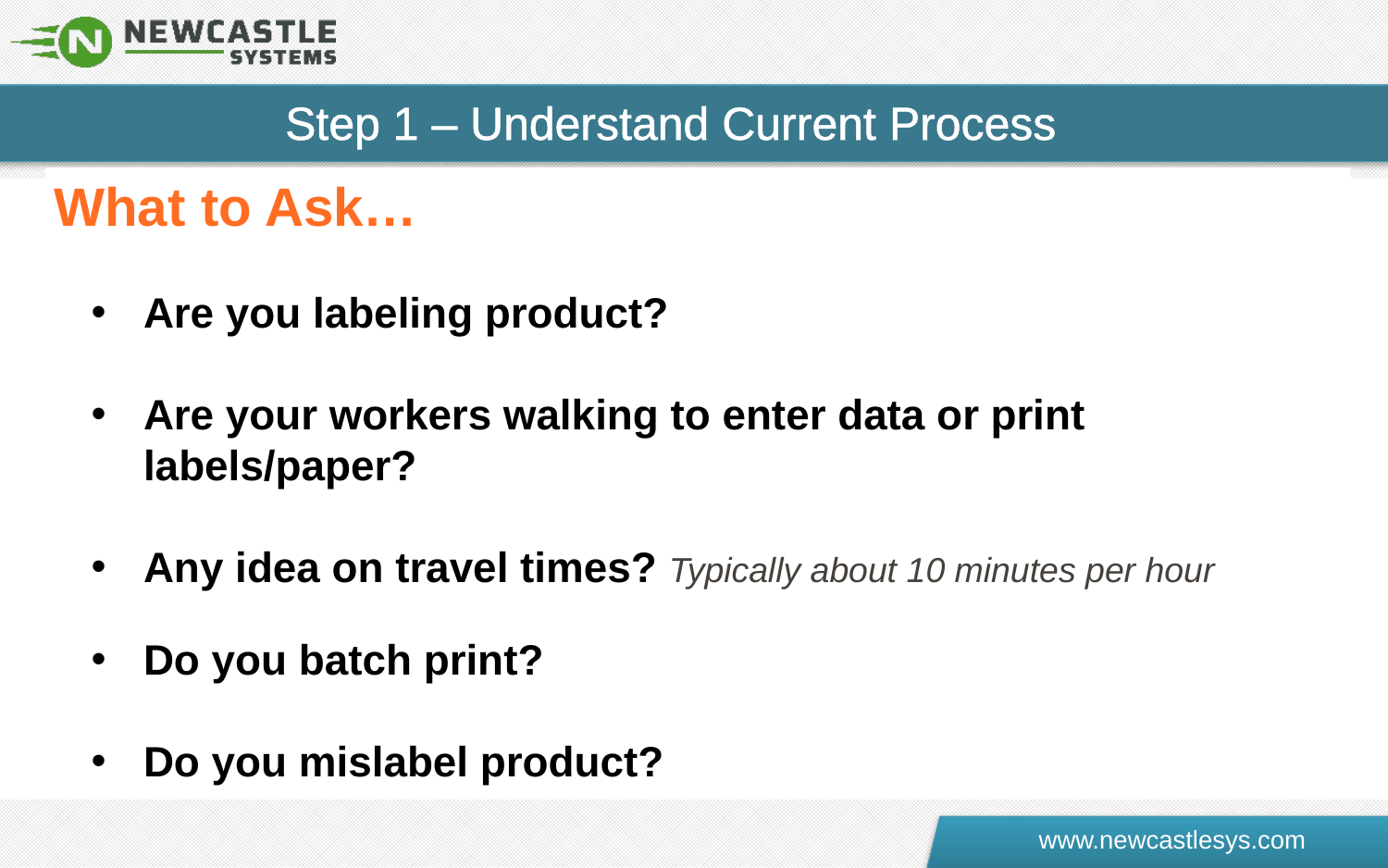

Step 1 – Understand Current Process
What to Ask…

Are you labeling product?

Are your workers walking to enter data or print labels/paper?

Any idea on travel times? Typically about 10 minutes per hour

Do you batch print?

Do you mislabel product?